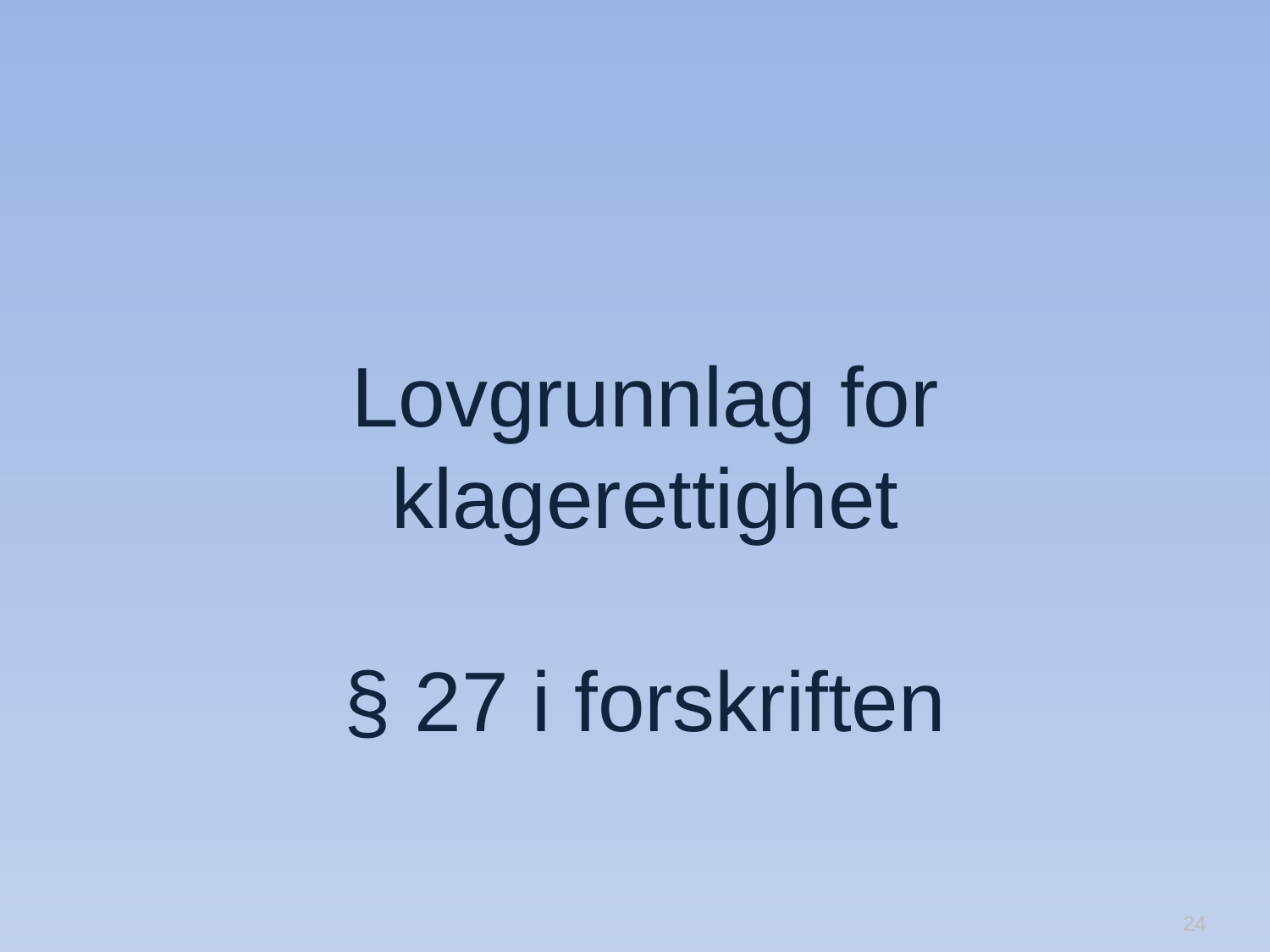

# Lovgrunnlag for klagerettighet § 27 i forskriften
24